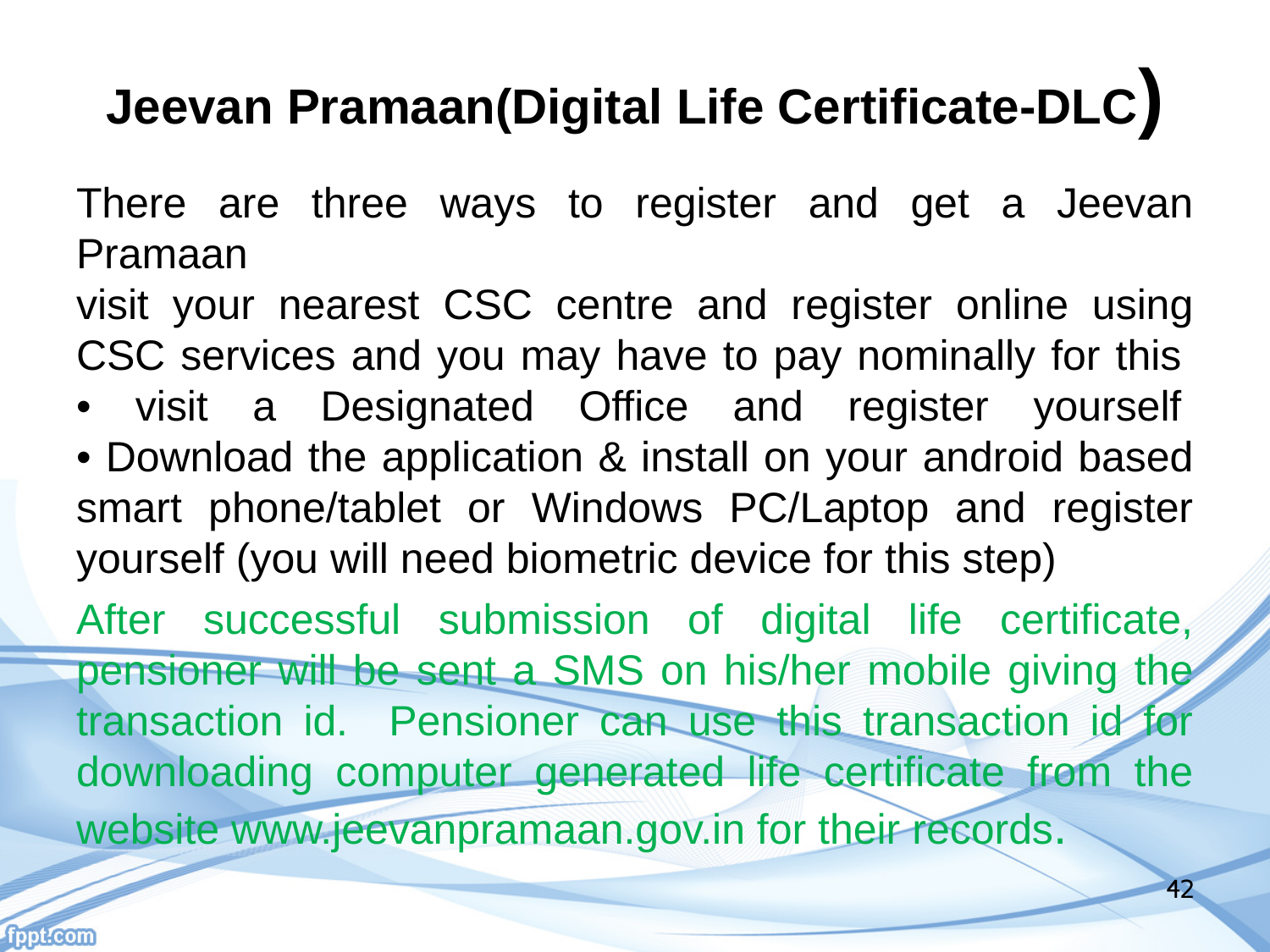

# Jeevan Pramaan(Digital Life Certificate-DLC)
There are three ways to register and get a Jeevan Pramaan 
visit your nearest CSC centre and register online using CSC services and you may have to pay nominally for this 
• visit a Designated Office and register yourself 
• Download the application & install on your android based smart phone/tablet or Windows PC/Laptop and register yourself (you will need biometric device for this step)
After successful submission of digital life certificate, pensioner will be sent a SMS on his/her mobile giving the transaction id.  Pensioner can use this transaction id for downloading computer generated life certificate from the website www.jeevanpramaan.gov.in for their records.
42